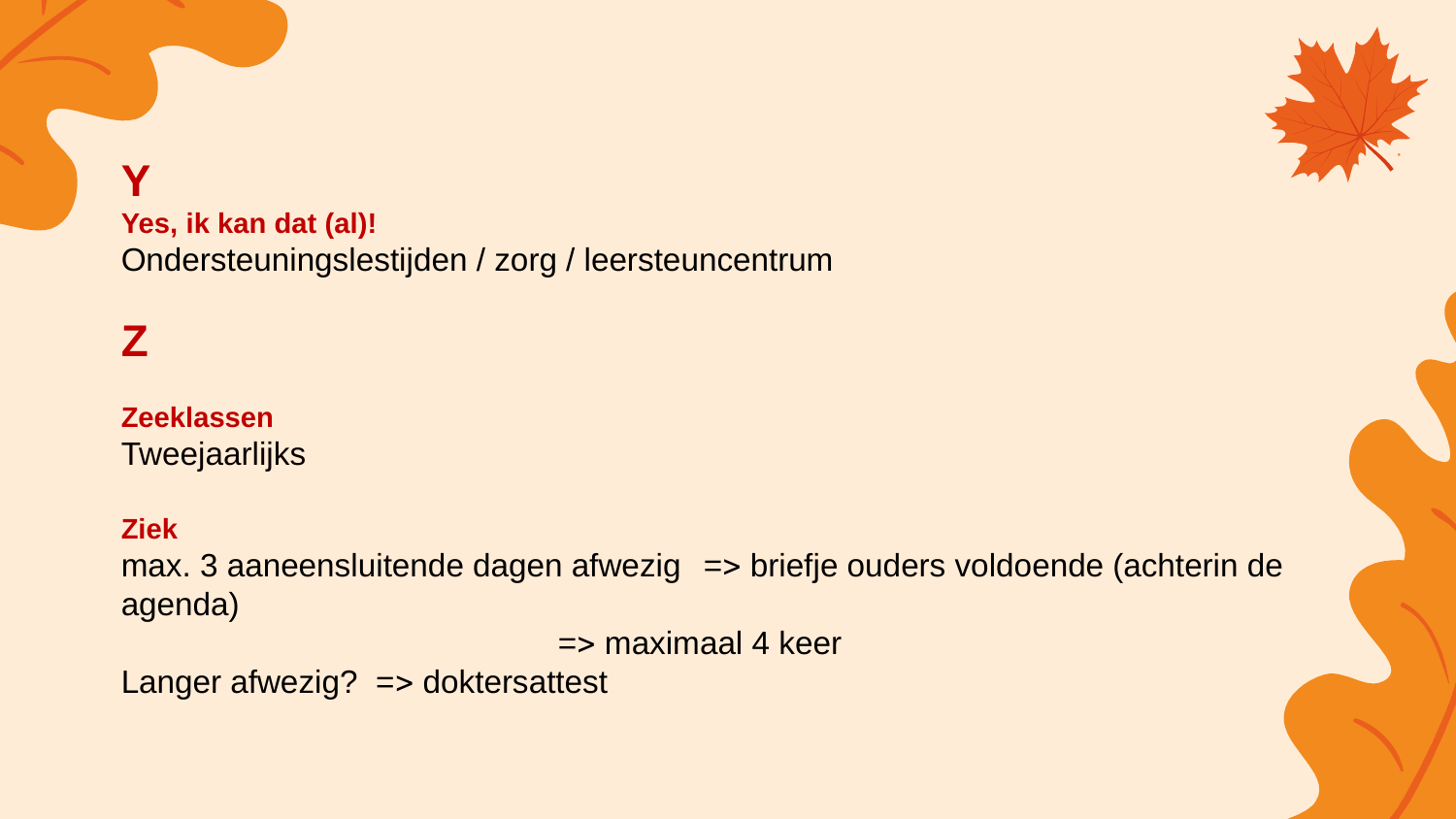

Y
Yes, ik kan dat (al)!
Ondersteuningslestijden / zorg / leersteuncentrum

Z

Zeeklassen
Tweejaarlijks

Ziek
max. 3 aaneensluitende dagen afwezig  	=> briefje ouders voldoende (achterin de agenda)
			=> maximaal 4 keer
Langer afwezig?  => doktersattest